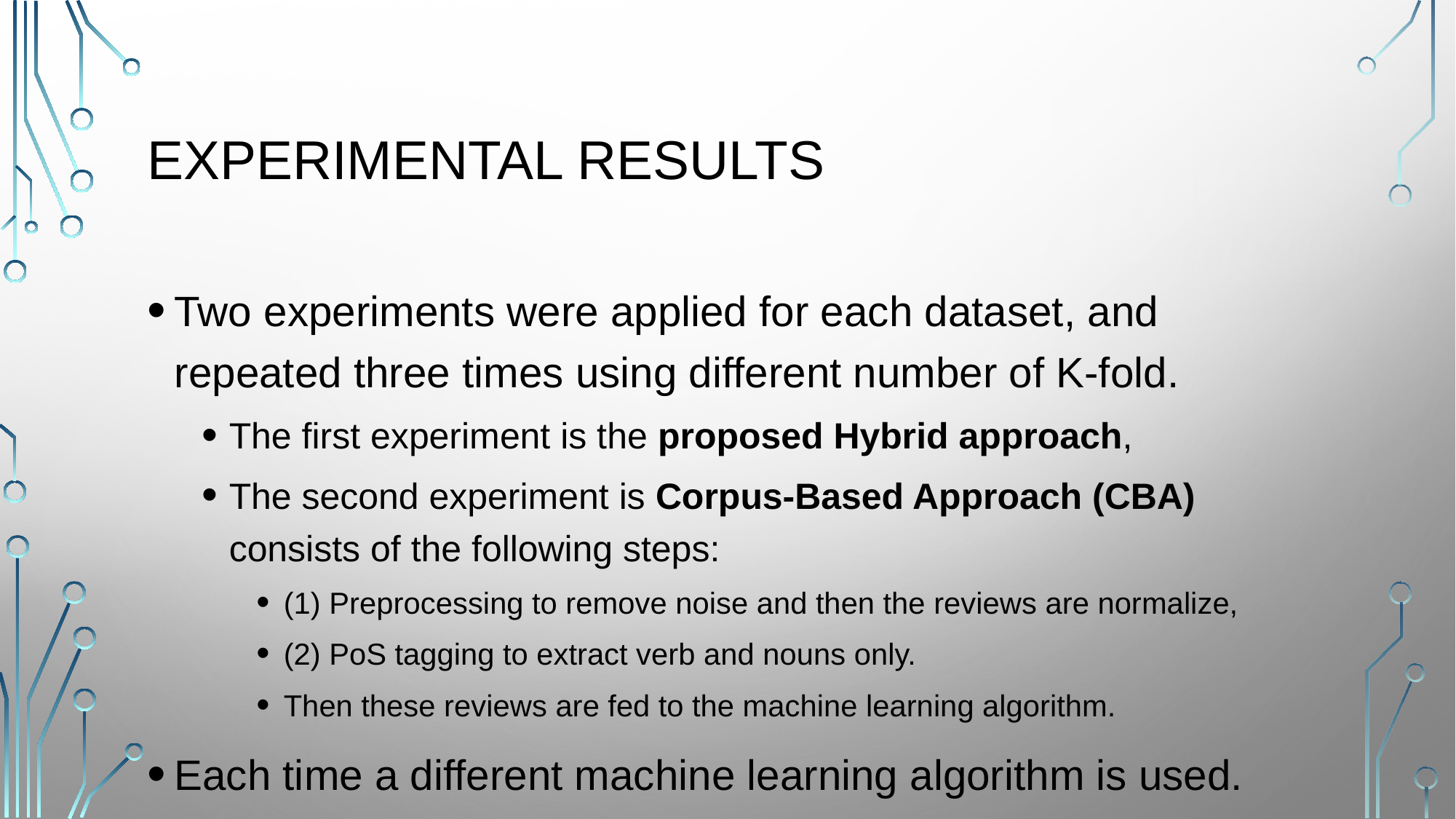

# Experimental Results
Two experiments were applied for each dataset, and repeated three times using different number of K-fold.
The first experiment is the proposed Hybrid approach,
The second experiment is Corpus-Based Approach (CBA) consists of the following steps:
(1) Preprocessing to remove noise and then the reviews are normalize,
(2) PoS tagging to extract verb and nouns only.
Then these reviews are fed to the machine learning algorithm.
Each time a different machine learning algorithm is used.